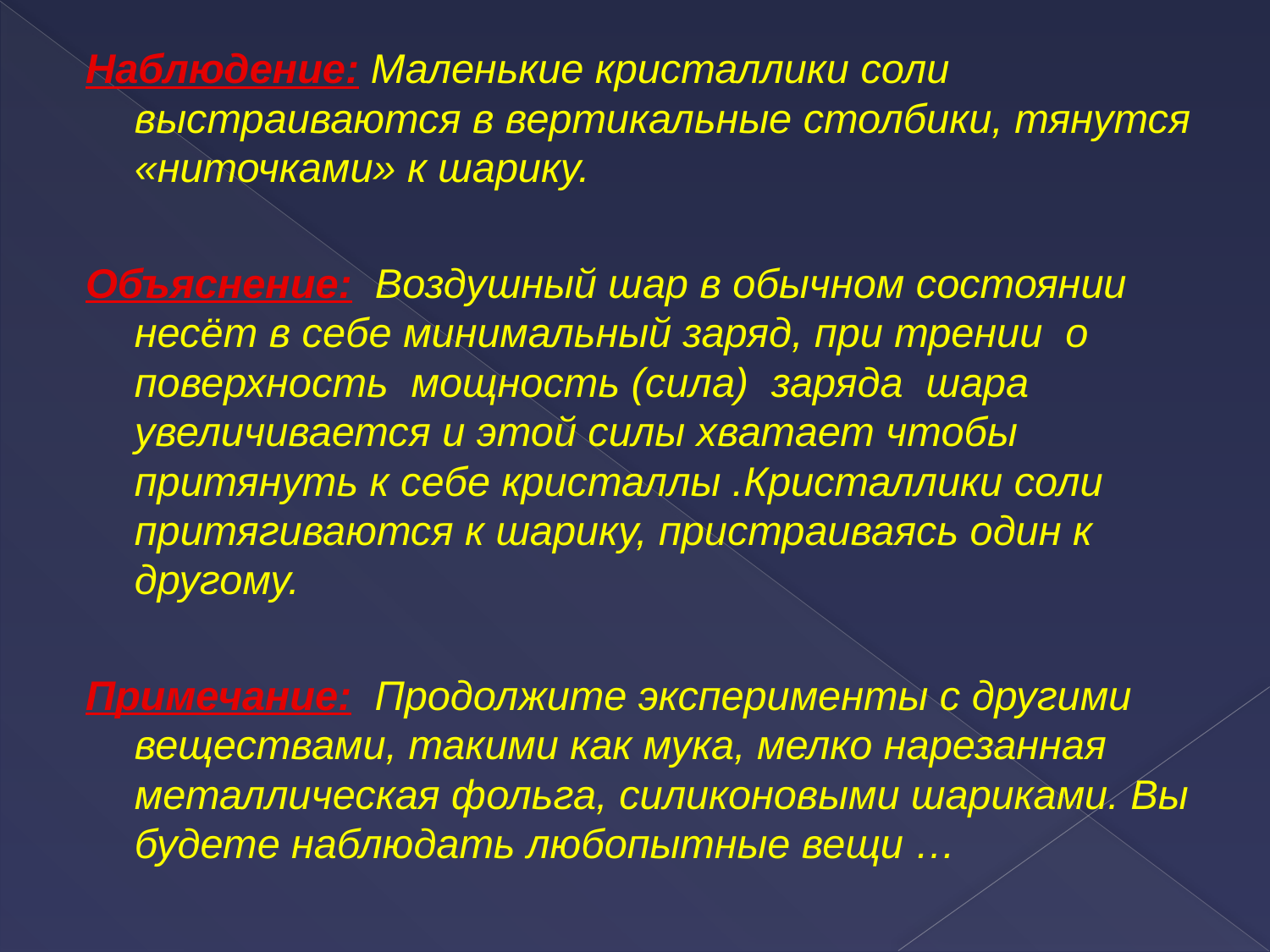

Наблюдение: Маленькие кристаллики соли выстраиваются в вертикальные столбики, тянутся «ниточками» к шарику.

Объяснение:  Воздушный шар в обычном состоянии несёт в себе минимальный заряд, при трении  о поверхность  мощность (сила)  заряда  шара увеличивается и этой силы хватает чтобы притянуть к себе кристаллы .Кристаллики соли притягиваются к шарику, пристраиваясь один к другому.

Примечание:  Продолжите эксперименты с другими веществами, такими как мука, мелко нарезанная металлическая фольга, силиконовыми шариками. Вы будете наблюдать любопытные вещи …

#